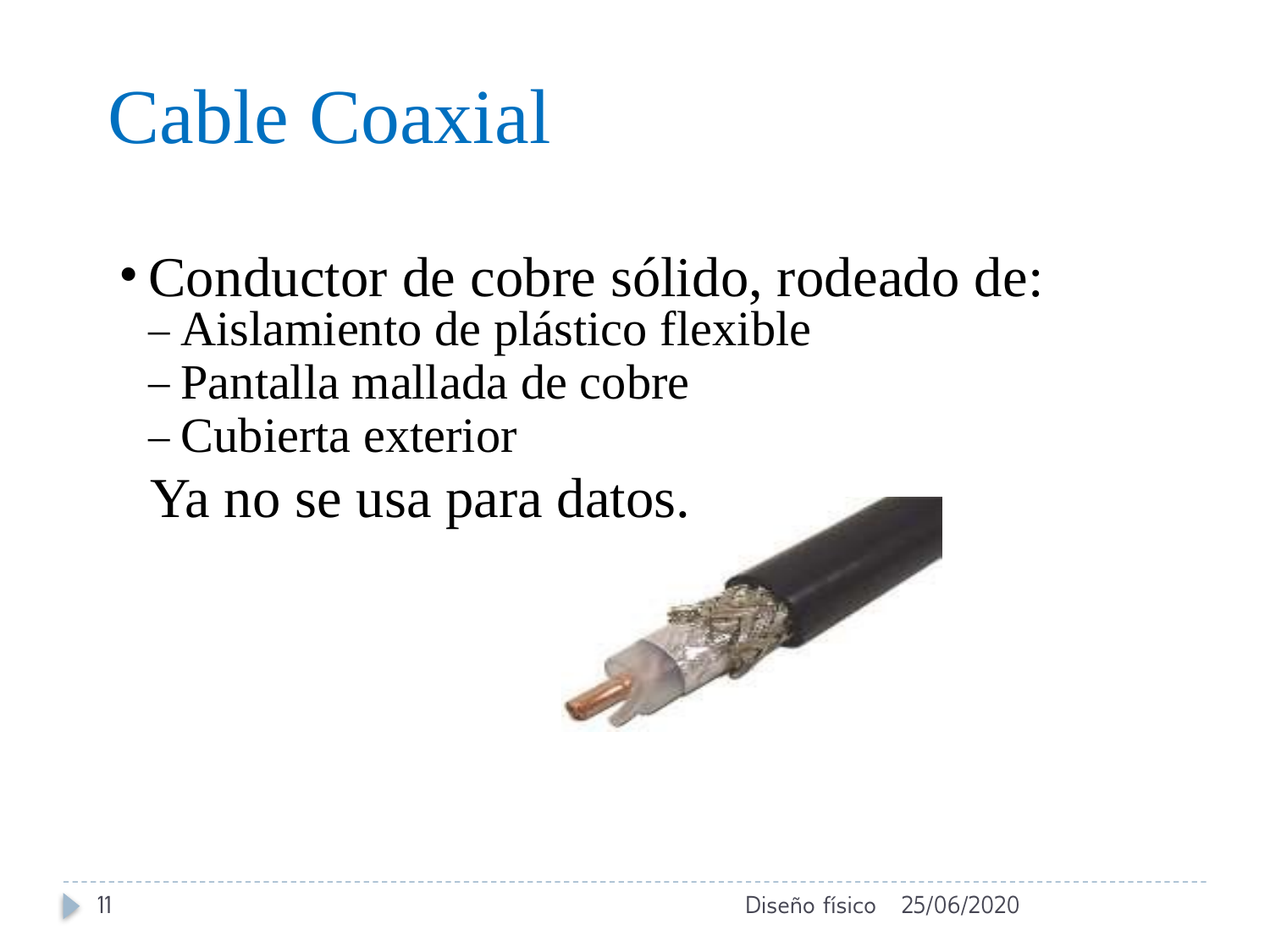

Cable Coaxial
•
Conductor de cobre sólido, rodeado de:
– Aislamiento de plástico flexible
– Pantalla mallada de cobre
– Cubierta exterior
Ya no se usa para datos.

11
Diseño físico
25/06/2020